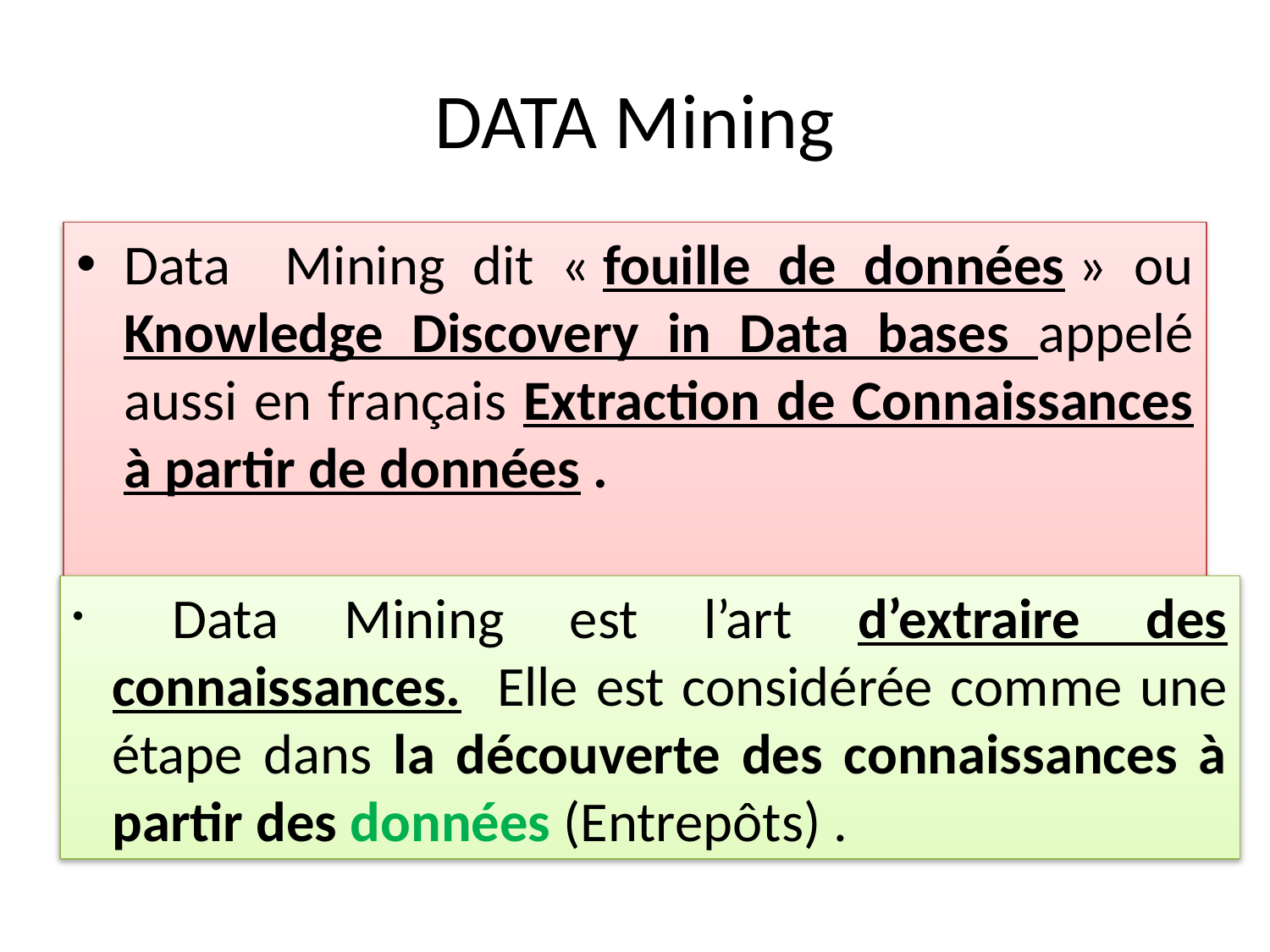

# DATA Mining
Data  Mining dit « fouille de données » ou Knowledge Discovery in Data bases appelé aussi en français Extraction de Connaissances à partir de données .
 Data Mining est l’art d’extraire des connaissances.  Elle est considérée comme une étape dans la découverte des connaissances à partir des données (Entrepôts) .